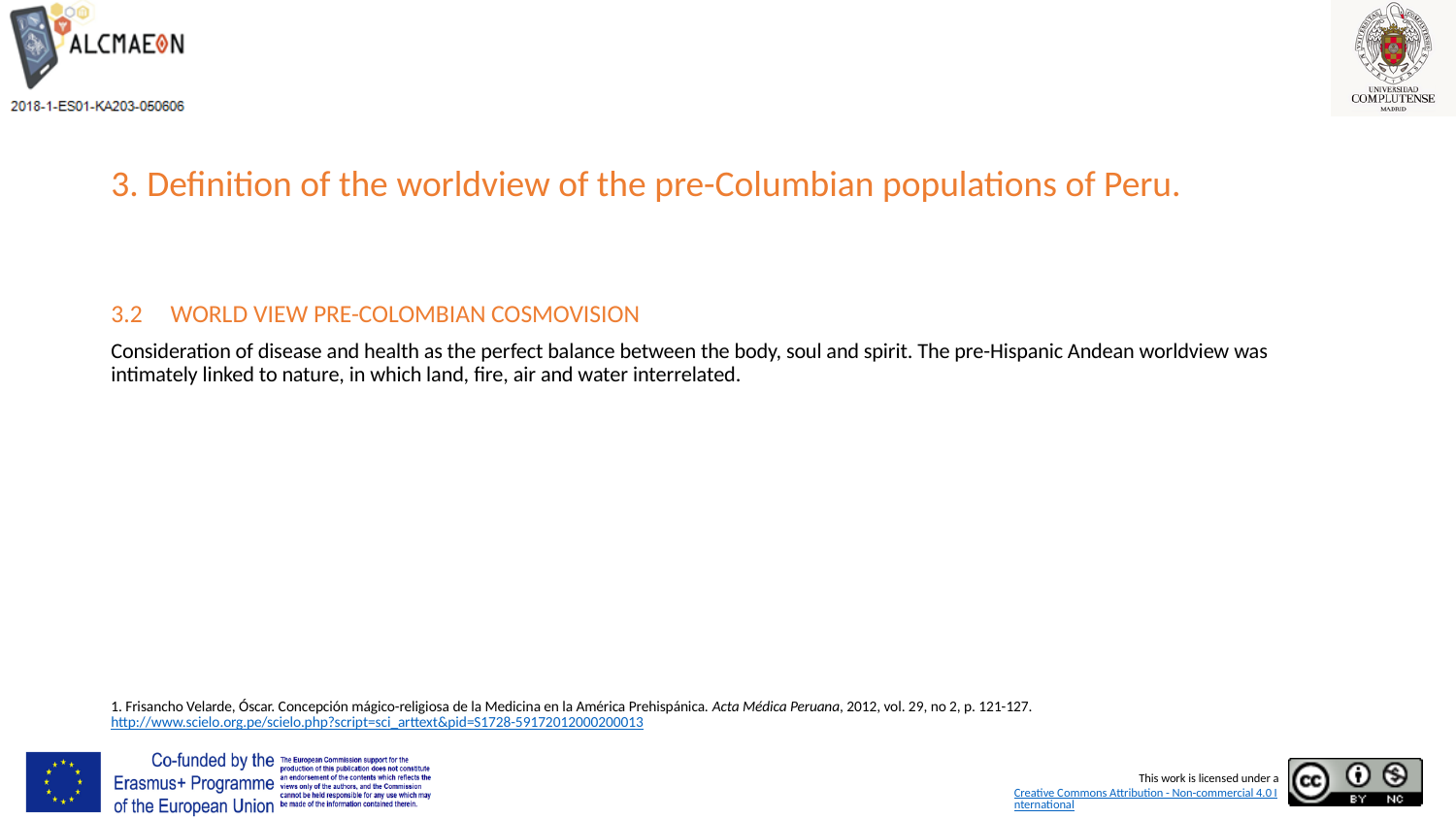

# 3. Definition of the worldview of the pre-Columbian populations of Peru.

3.2     WORLD VIEW PRE-COLOMBIAN COSMOVISION
Consideration of disease and health as the perfect balance between the body, soul and spirit. The pre-Hispanic Andean worldview was intimately linked to nature, in which land, fire, air and water interrelated.

1. Frisancho Velarde, Óscar. Concepción mágico-religiosa de la Medicina en la América Prehispánica. Acta Médica Peruana, 2012, vol. 29, no 2, p. 121-127. http://www.scielo.org.pe/scielo.php?script=sci_arttext&pid=S1728-59172012000200013